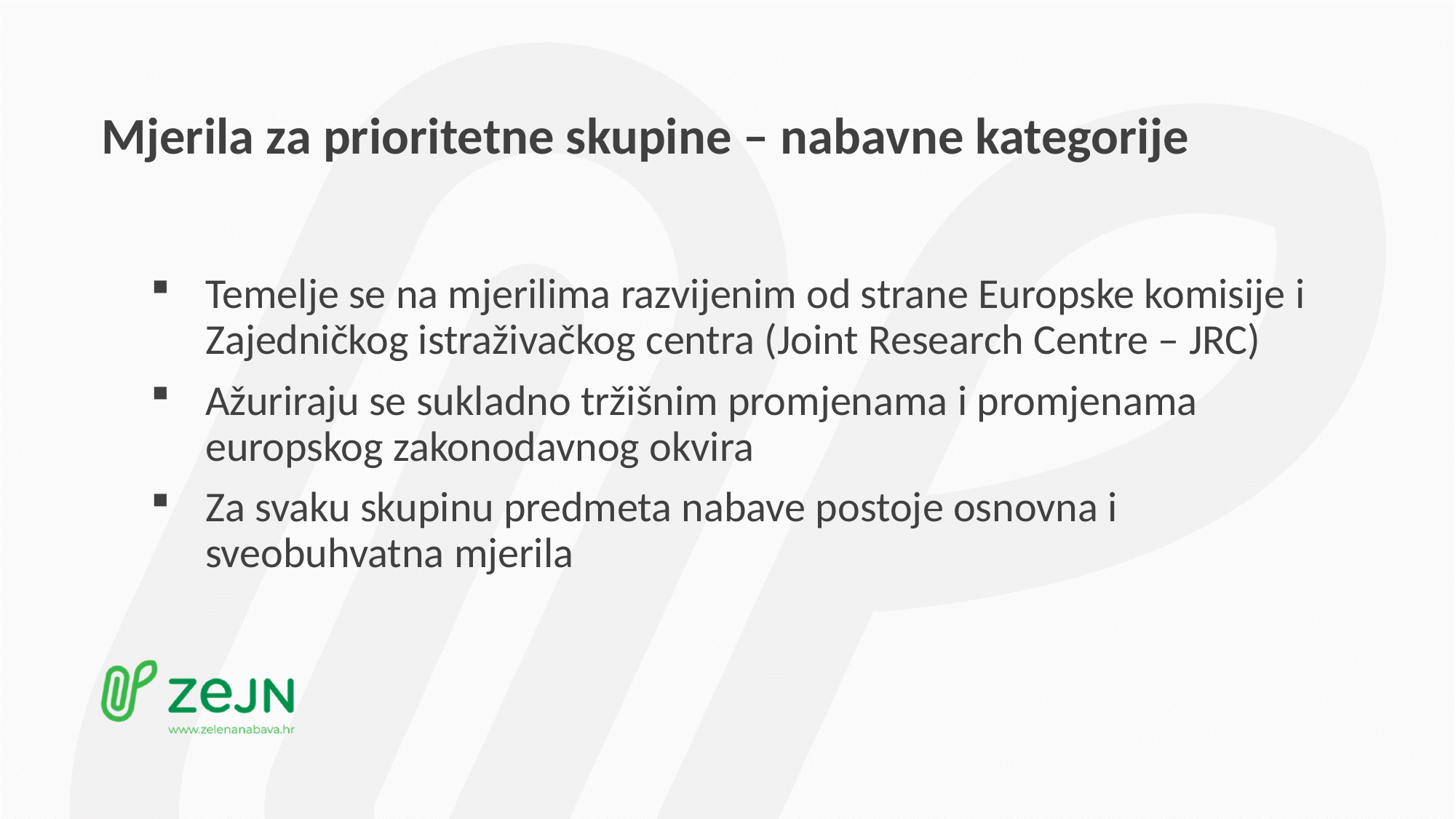

# Mjerila za prioritetne skupine – nabavne kategorije
Temelje se na mjerilima razvijenim od strane Europske komisije i Zajedničkog istraživačkog centra (Joint Research Centre – JRC)
Ažuriraju se sukladno tržišnim promjenama i promjenama europskog zakonodavnog okvira
Za svaku skupinu predmeta nabave postoje osnovna i sveobuhvatna mjerila